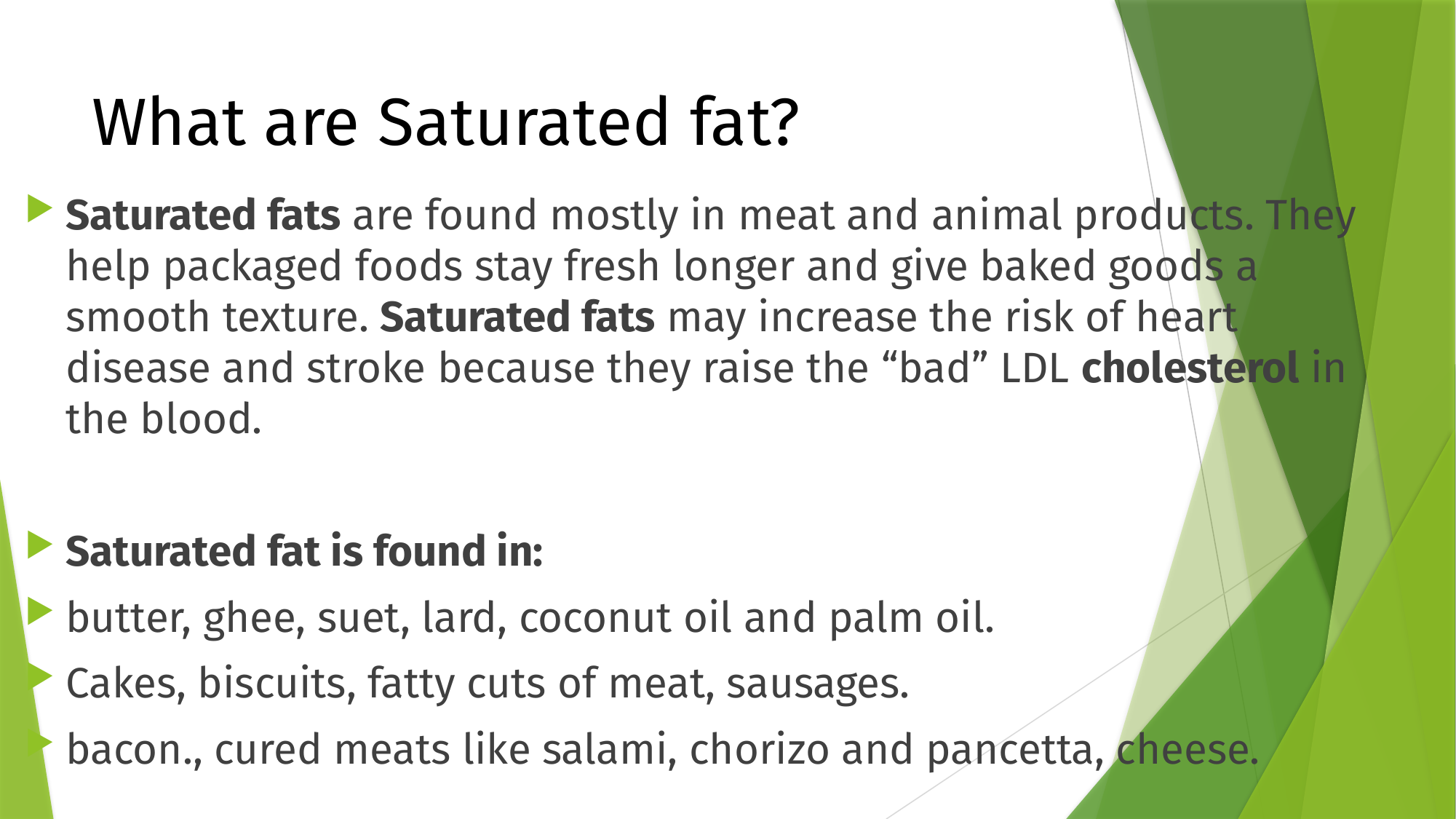

# What are Saturated fat?
Saturated fats are found mostly in meat and animal products. They help packaged foods stay fresh longer and give baked goods a smooth texture. Saturated fats may increase the risk of heart disease and stroke because they raise the “bad” LDL cholesterol in the blood.

Saturated fat is found in:
butter, ghee, suet, lard, coconut oil and palm oil.
Cakes, biscuits, fatty cuts of meat, sausages.
bacon., cured meats like salami, chorizo and pancetta, cheese.